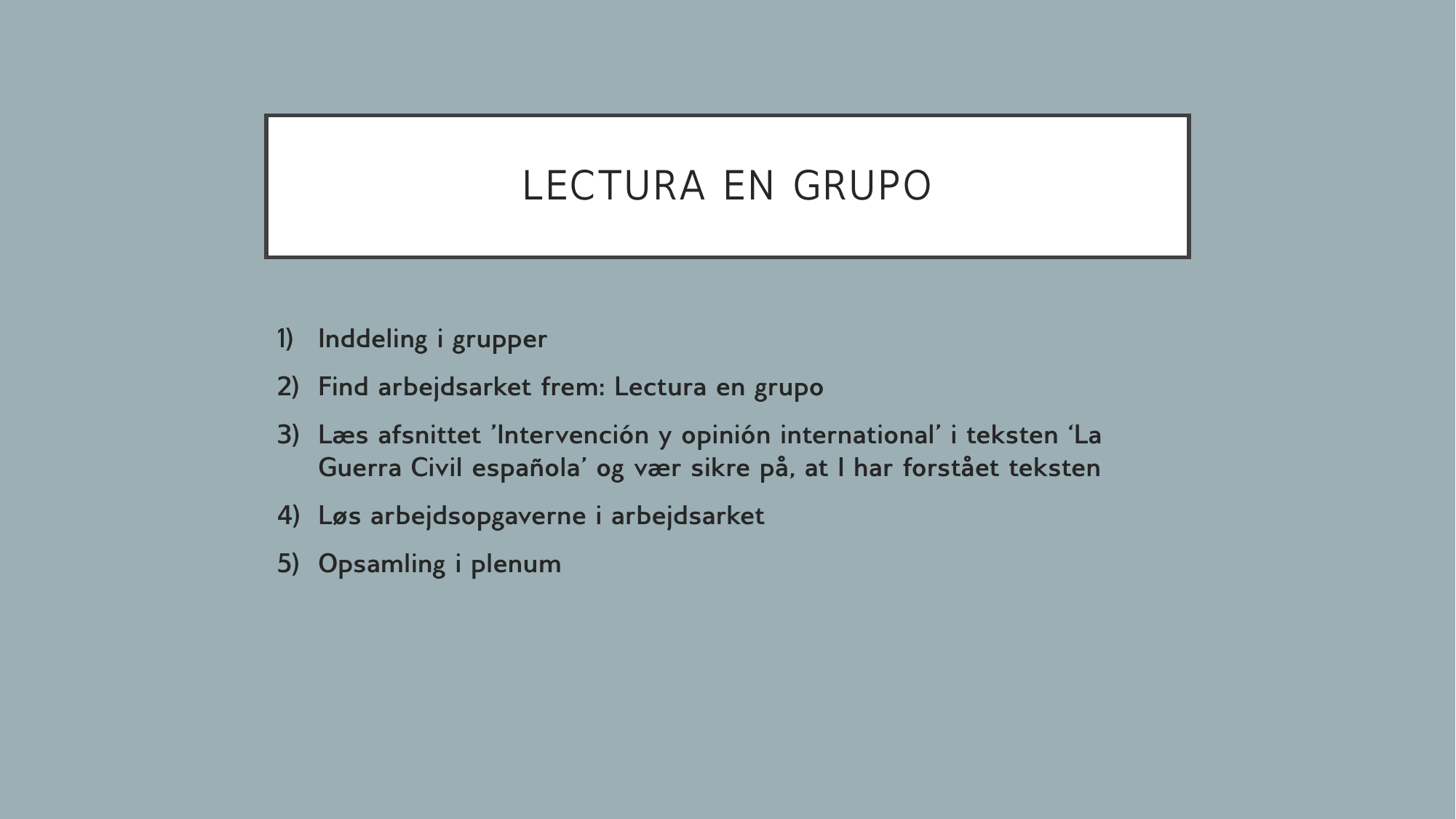

# Lectura en grupo
Inddeling i grupper
Find arbejdsarket frem: Lectura en grupo
Læs afsnittet ’Intervención y opinión international’ i teksten ‘La Guerra Civil española’ og vær sikre på, at I har forstået teksten
Løs arbejdsopgaverne i arbejdsarket
Opsamling i plenum